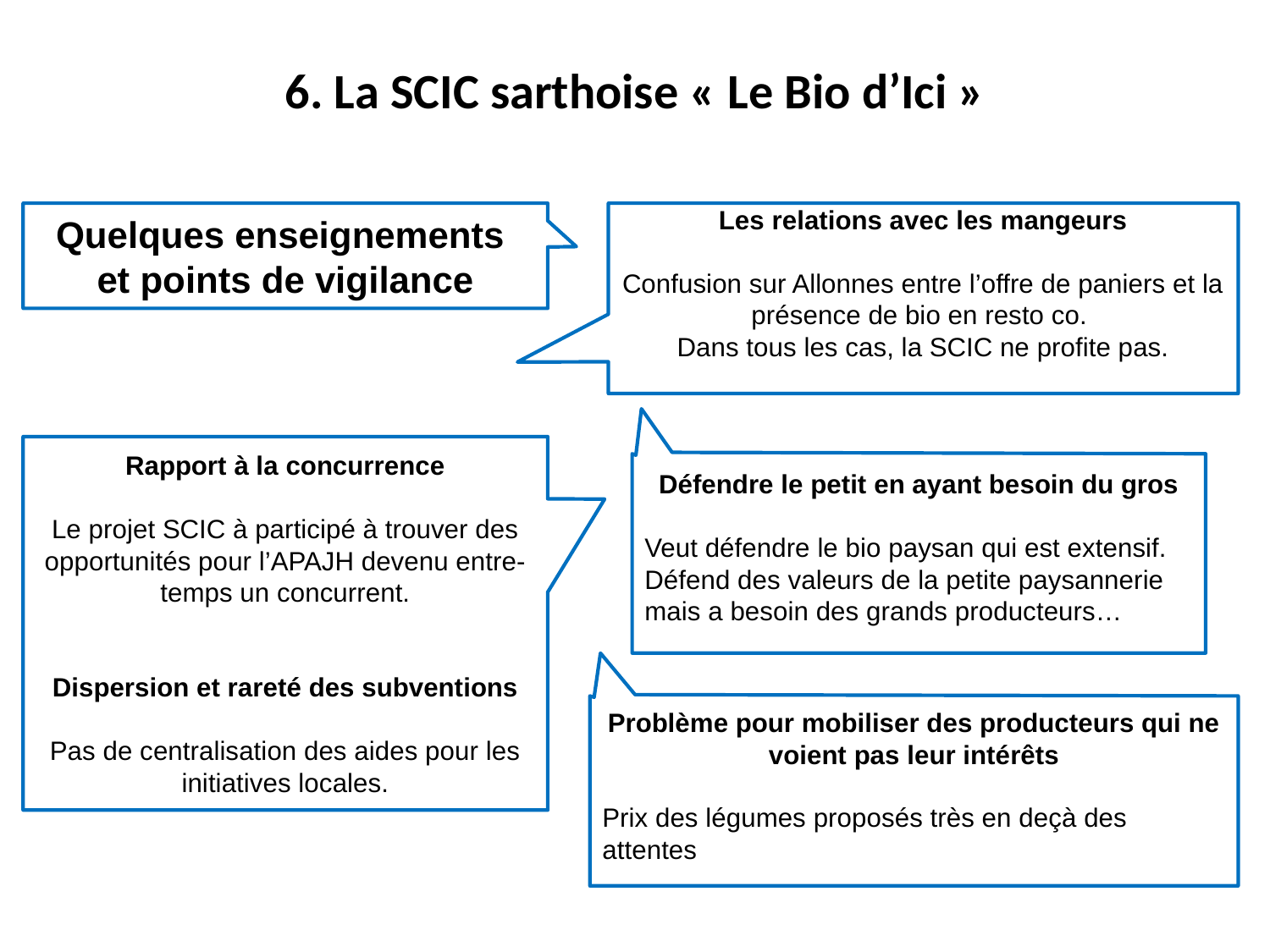

6. La SCIC sarthoise « Le Bio d’Ici »
Quelques enseignements
et points de vigilance
Les relations avec les mangeurs

Confusion sur Allonnes entre l’offre de paniers et la présence de bio en resto co.
Dans tous les cas, la SCIC ne profite pas.

Défendre le petit en ayant besoin du gros

Veut défendre le bio paysan qui est extensif. Défend des valeurs de la petite paysannerie mais a besoin des grands producteurs…
Rapport à la concurrence

Le projet SCIC à participé à trouver des opportunités pour l’APAJH devenu entre-temps un concurrent.

Dispersion et rareté des subventions

Pas de centralisation des aides pour les initiatives locales.

Problème pour mobiliser des producteurs qui ne voient pas leur intérêts

Prix des légumes proposés très en deçà des attentes